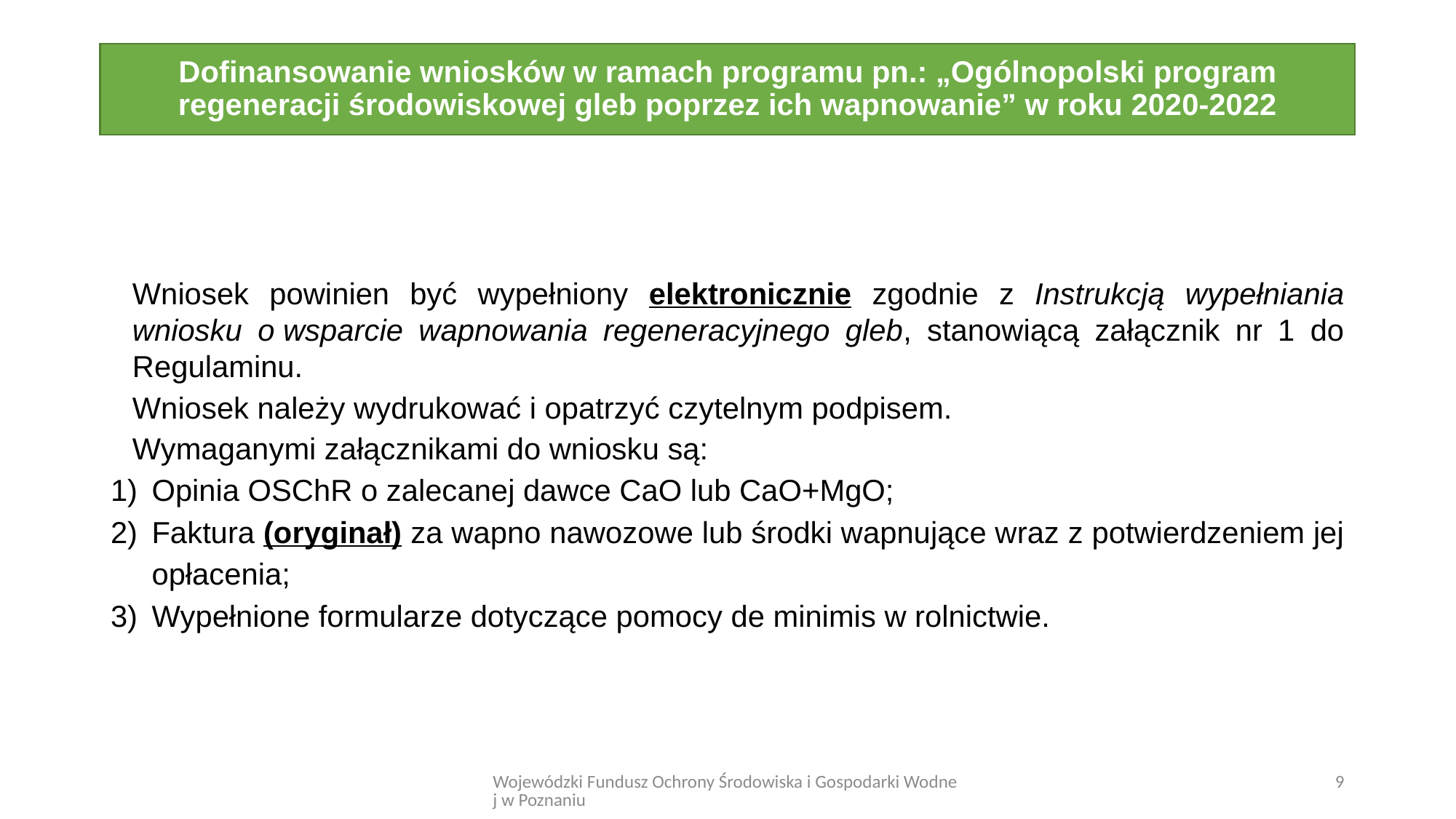

# Dofinansowanie wniosków w ramach programu pn.: „Ogólnopolski program regeneracji środowiskowej gleb poprzez ich wapnowanie” w roku 2020-2022

Wniosek powinien być wypełniony elektronicznie zgodnie z Instrukcją wypełniania wniosku o wsparcie wapnowania regeneracyjnego gleb, stanowiącą załącznik nr 1 do Regulaminu.
Wniosek należy wydrukować i opatrzyć czytelnym podpisem.
Wymaganymi załącznikami do wniosku są:
Opinia OSChR o zalecanej dawce CaO lub CaO+MgO;
Faktura (oryginał) za wapno nawozowe lub środki wapnujące wraz z potwierdzeniem jej opłacenia;
Wypełnione formularze dotyczące pomocy de minimis w rolnictwie.

Wojewódzki Fundusz Ochrony Środowiska i Gospodarki Wodnej w Poznaniu
9